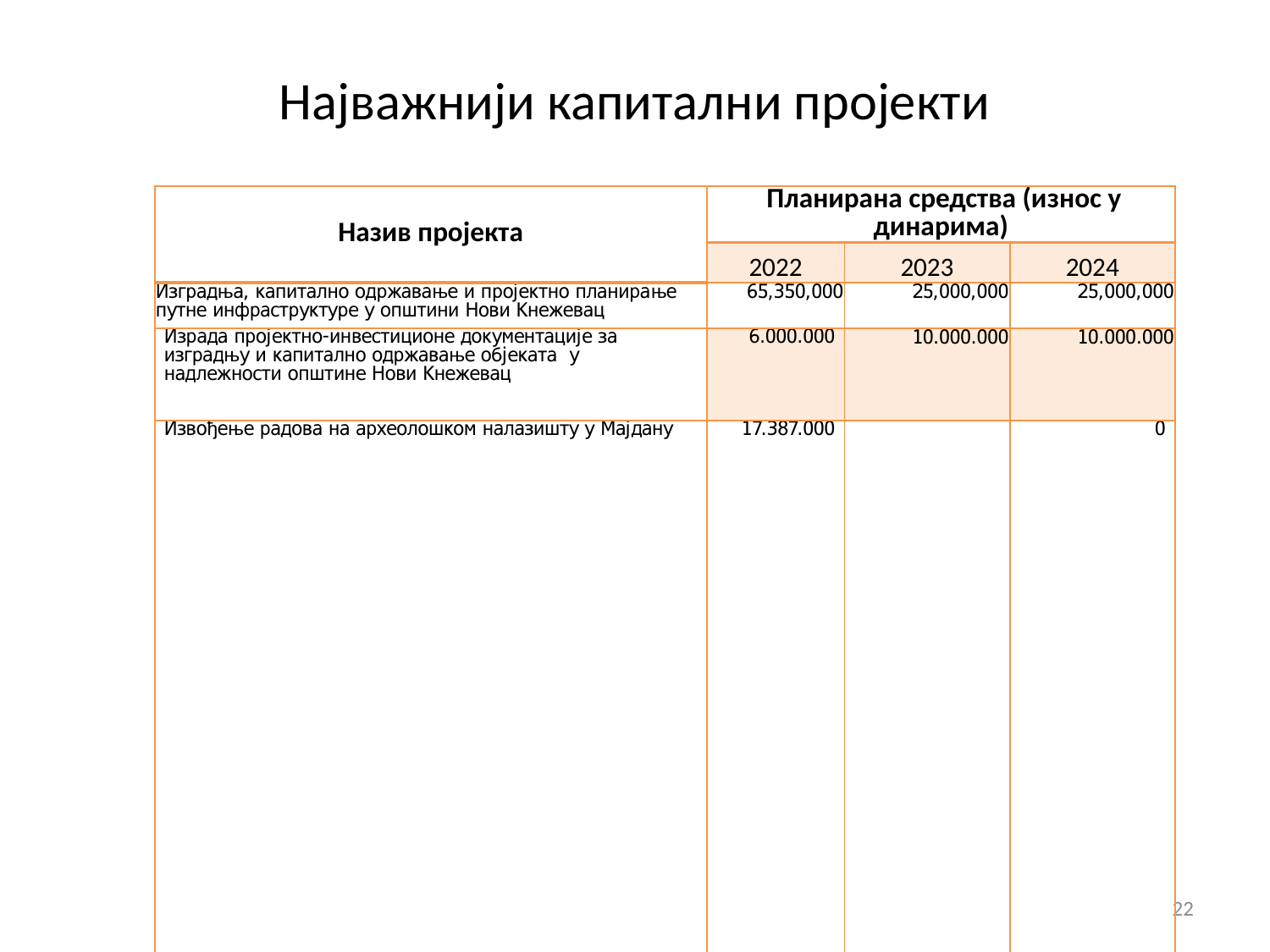

# Најважнији капитални пројекти
| Назив пројекта | Планирана средства (износ у динарима) |  |  |
| --- | --- | --- | --- |
|  | 2022 | 2023 | 2024 |
| Изградња, капитално одржавање и пројектно планирање путне инфраструктуре у општини Нови Кнежевац | 65,350,000 | 25,000,000 | 25,000,000 |
| Израда пројектно-инвестиционе документације за изградњу и капитално одржавање објеката у надлежности општине Нови Кнежевац | 6.000.000 | 10.000.000 | 10.000.000 |
| Извођење радова на археолошком налазишту у Мајдану | 17.387.000 |  | 0 |
| ИПА пројекат: ,,CULTOUR'' | 11,210,000 | 1,000 | 0 |
| Санација и реконструкција зграде обданишта у Обилићеву | 1.000 | 1.000 | 1.000 |
| Изградња спортске хале | 1.000 | 1.000 | 1.000 |
| Изградња пречистача отпадних вода насеља Нови Кнежевац | 1.000 | 1.000 | 1.000 |
| Изградња канализационе мреже у Новом Кнежевцу (завршетак изградње) | 1.000 | 1.000 | 1.000 |
| Изградња атмосферске канализације | 1.000 | 1.000 | 1.000 |
| Изградња, капитално одржавање и пројектно планирање водоводне инфраструктуре у општини Нови Кнежевац | 1,500,000 | 1,000,000 | 1,000,000 |
22